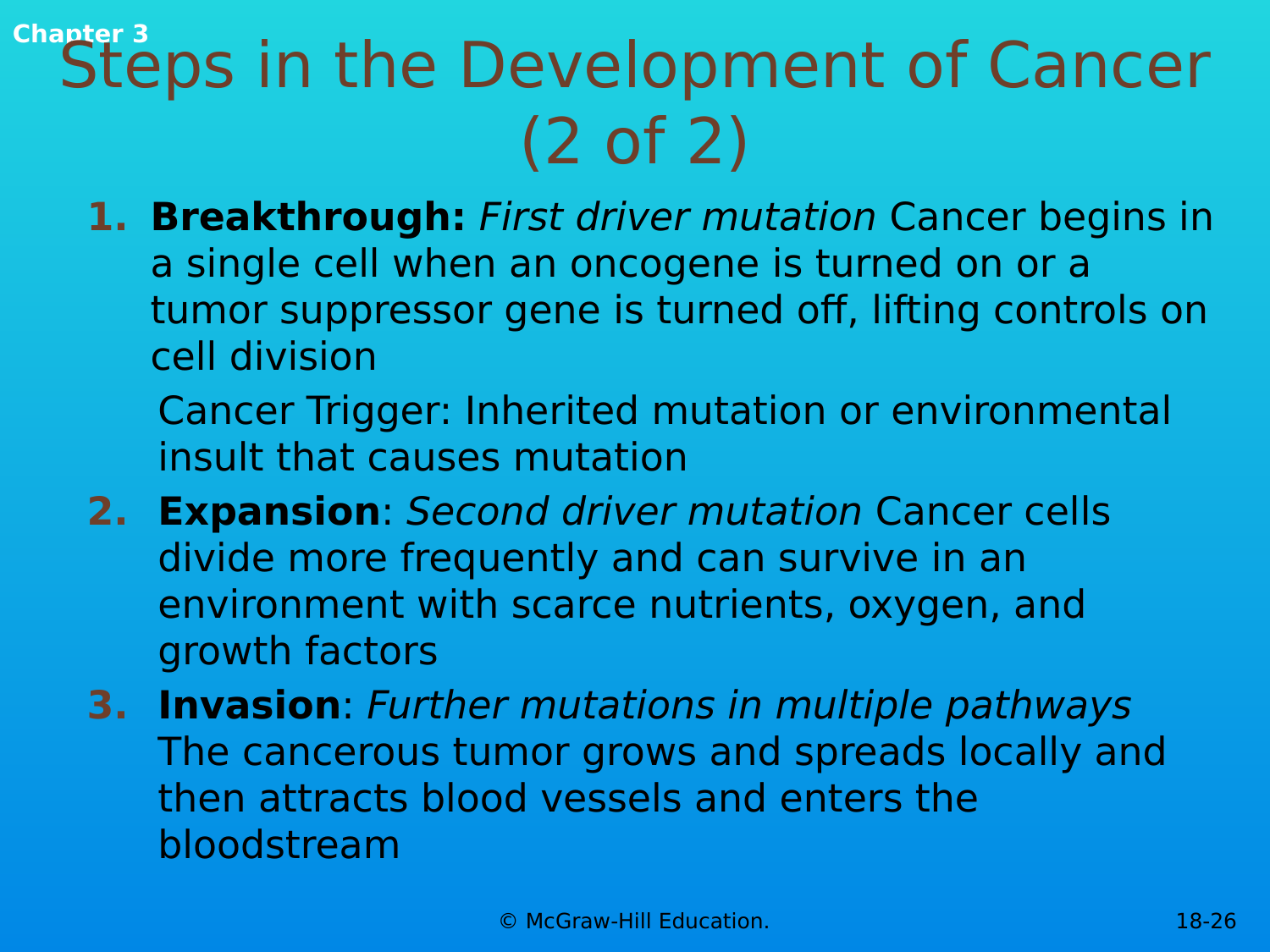

# Steps in the Development of Cancer (2 of 2)
Breakthrough: First driver mutation Cancer begins in a single cell when an oncogene is turned on or a tumor suppressor gene is turned off, lifting controls on cell division
	Cancer Trigger: Inherited mutation or environmental insult that causes mutation
Expansion: Second driver mutation Cancer cells divide more frequently and can survive in an environment with scarce nutrients, oxygen, and growth factors
Invasion: Further mutations in multiple pathways The cancerous tumor grows and spreads locally and then attracts blood vessels and enters the bloodstream